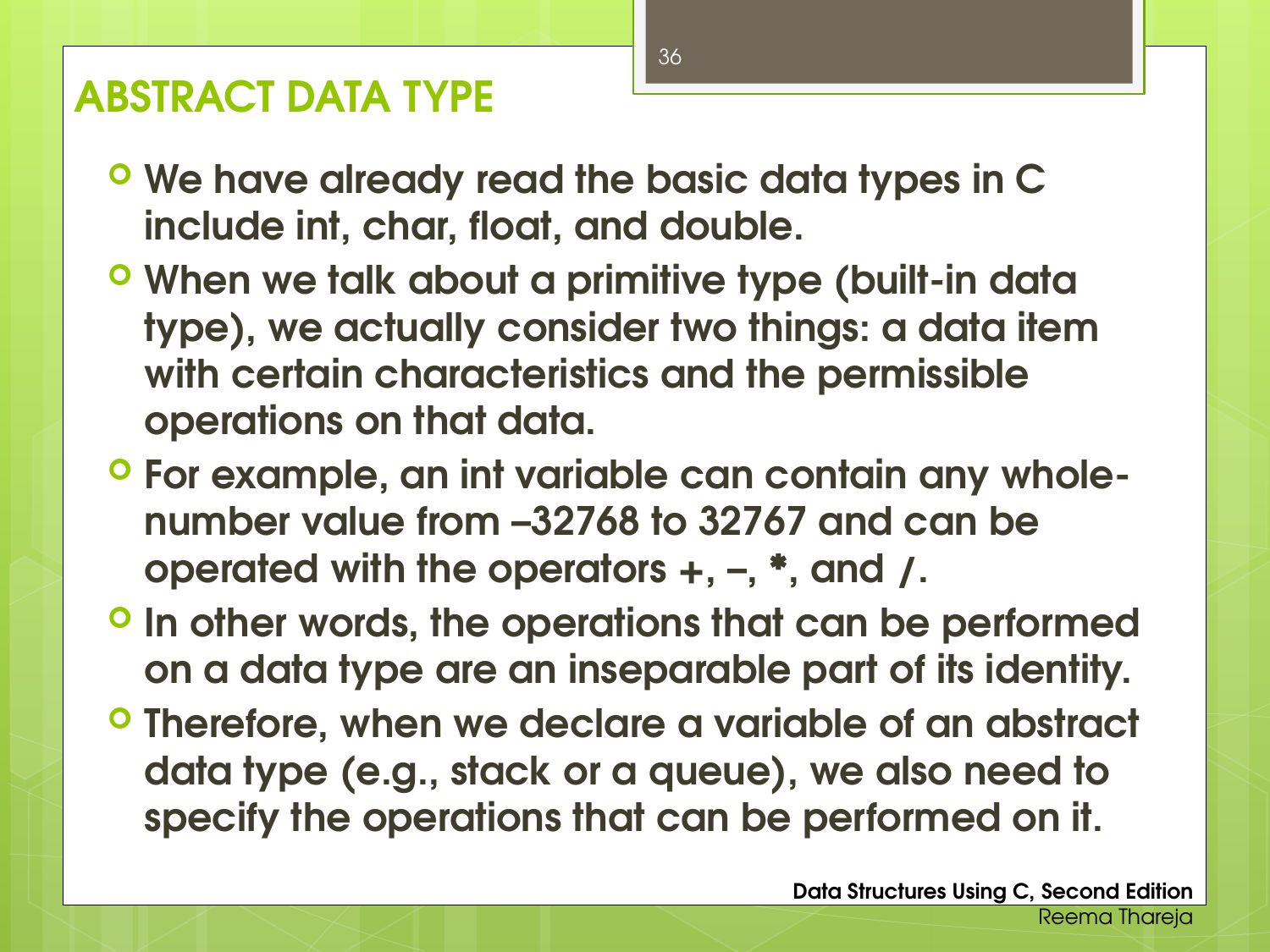

36
# ABSTRACT DATA TYPE
We have already read the basic data types in C include int, char, float, and double.
When we talk about a primitive type (built-in data type), we actually consider two things: a data item with certain characteristics and the permissible operations on that data.
For example, an int variable can contain any whole-number value from –32768 to 32767 and can be operated with the operators +, –, *, and /.
In other words, the operations that can be performed on a data type are an inseparable part of its identity.
Therefore, when we declare a variable of an abstract data type (e.g., stack or a queue), we also need to specify the operations that can be performed on it.
Data Structures Using C, Second Edition
Reema Thareja